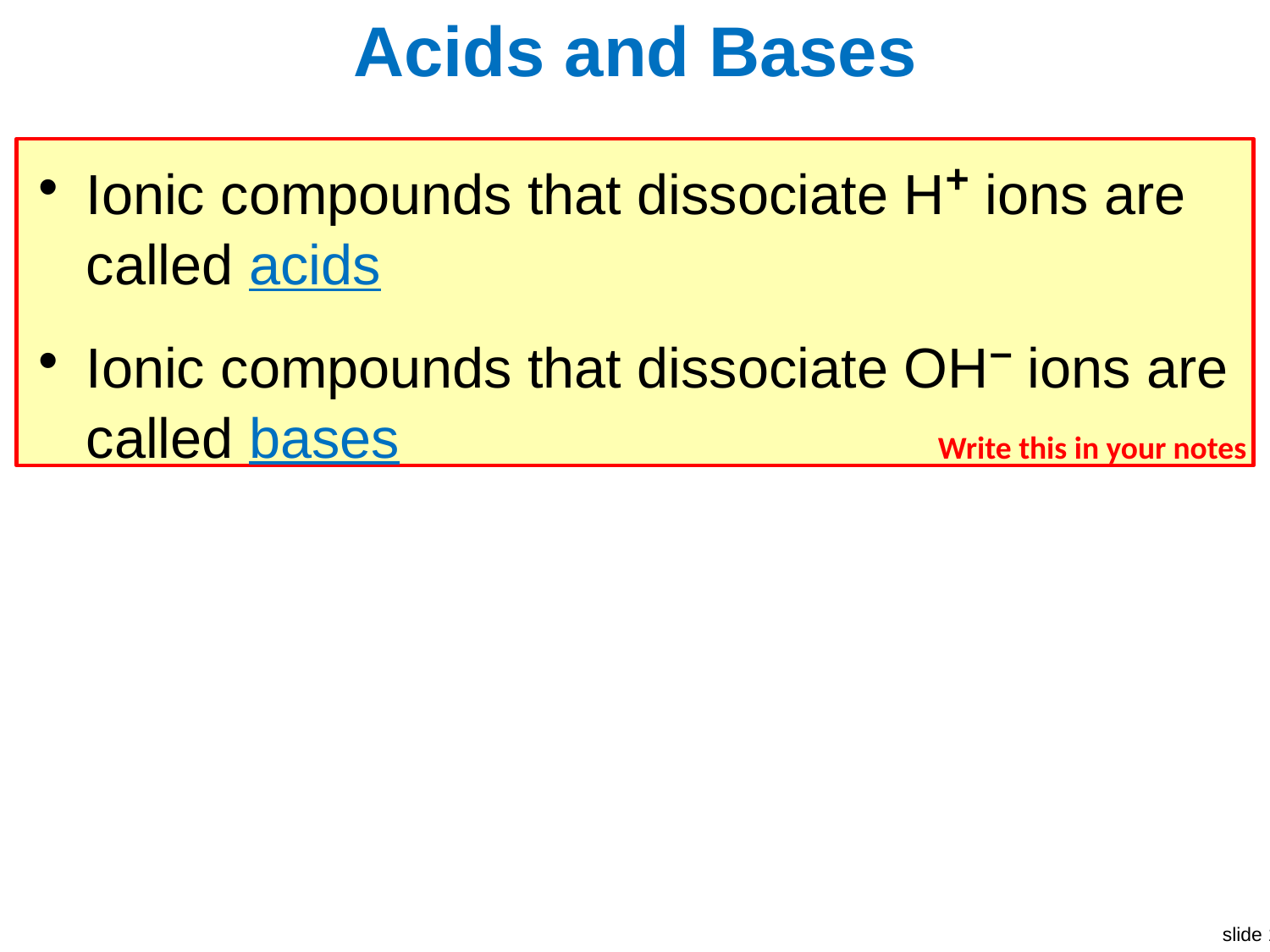

Acids and Bases
Ionic compounds that dissociate H+ ions are called acids
Ionic compounds that dissociate OH– ions are called bases
Write this in your notes